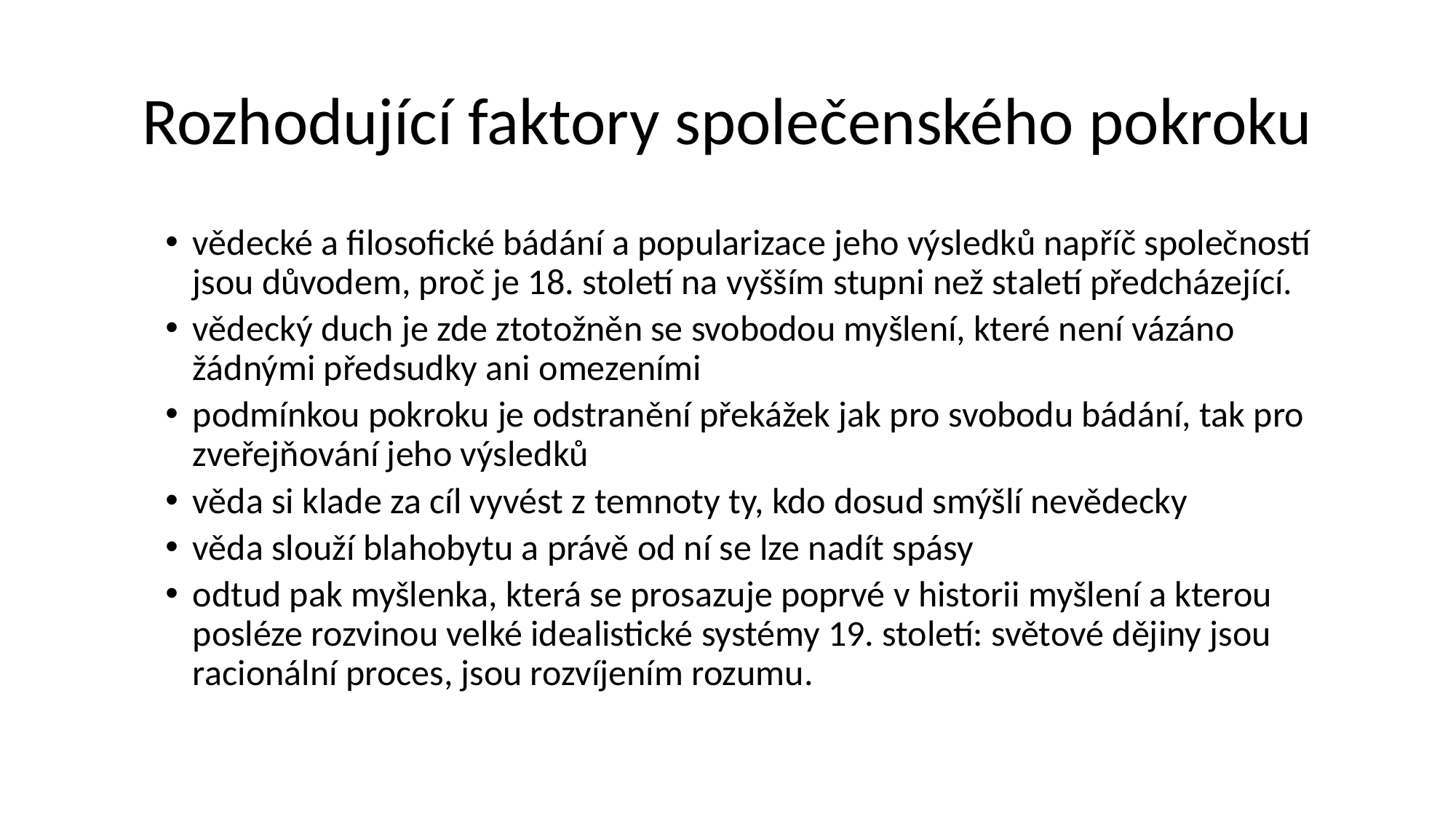

# Rozhodující faktory společenského pokroku
vědecké a filosofické bádání a popularizace jeho výsledků napříč společností jsou důvodem, proč je 18. století na vyšším stupni než staletí předcházející.
vědecký duch je zde ztotožněn se svobodou myšlení, které není vázáno žádnými předsudky ani omezeními
podmínkou pokroku je odstranění překážek jak pro svobodu bádání, tak pro zveřejňování jeho výsledků
věda si klade za cíl vyvést z temnoty ty, kdo dosud smýšlí nevědecky
věda slouží blahobytu a právě od ní se lze nadít spásy
odtud pak myšlenka, která se prosazuje poprvé v historii myšlení a kterou posléze rozvinou velké idealistické systémy 19. století: světové dějiny jsou racionální proces, jsou rozvíjením rozumu.